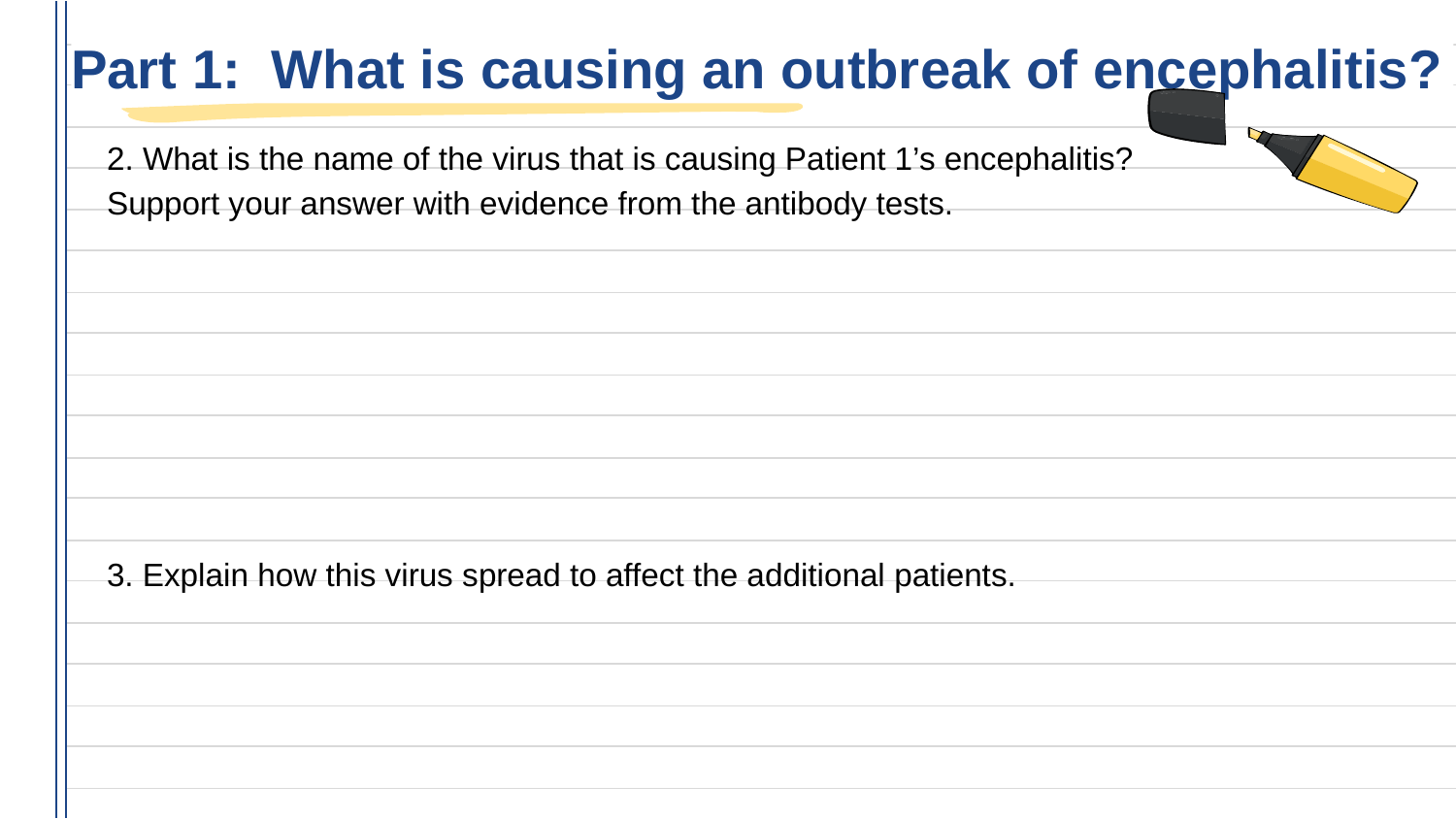

# Part 1:  What is causing an outbreak of encephalitis?

2. What is the name of the virus that is causing Patient 1’s encephalitis?  Support your answer with evidence from the antibody tests.

3. Explain how this virus spread to affect the additional patients.